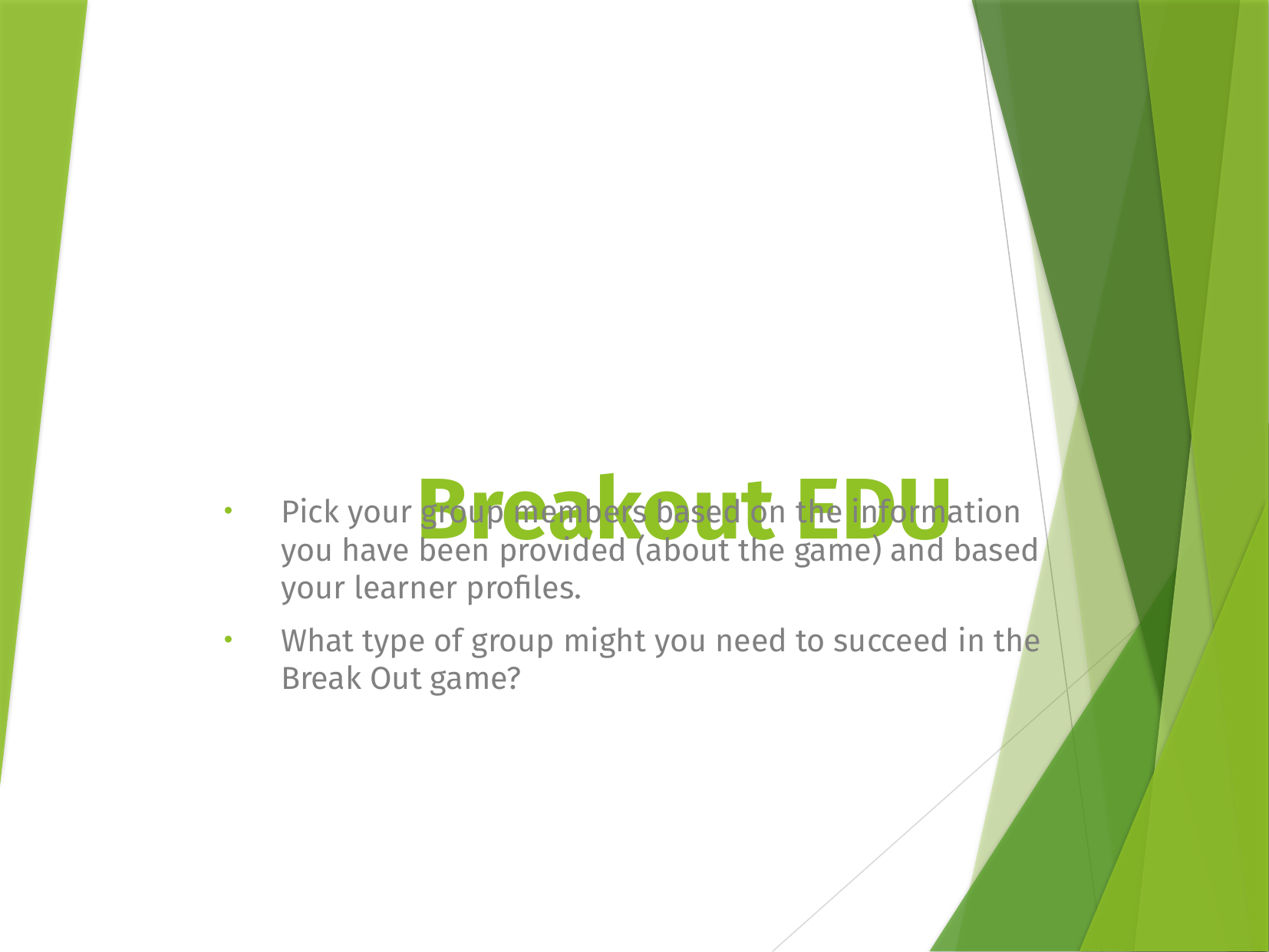

# Breakout EDU
Pick your group members based on the information you have been provided (about the game) and based your learner profiles.
What type of group might you need to succeed in the
Break Out game?